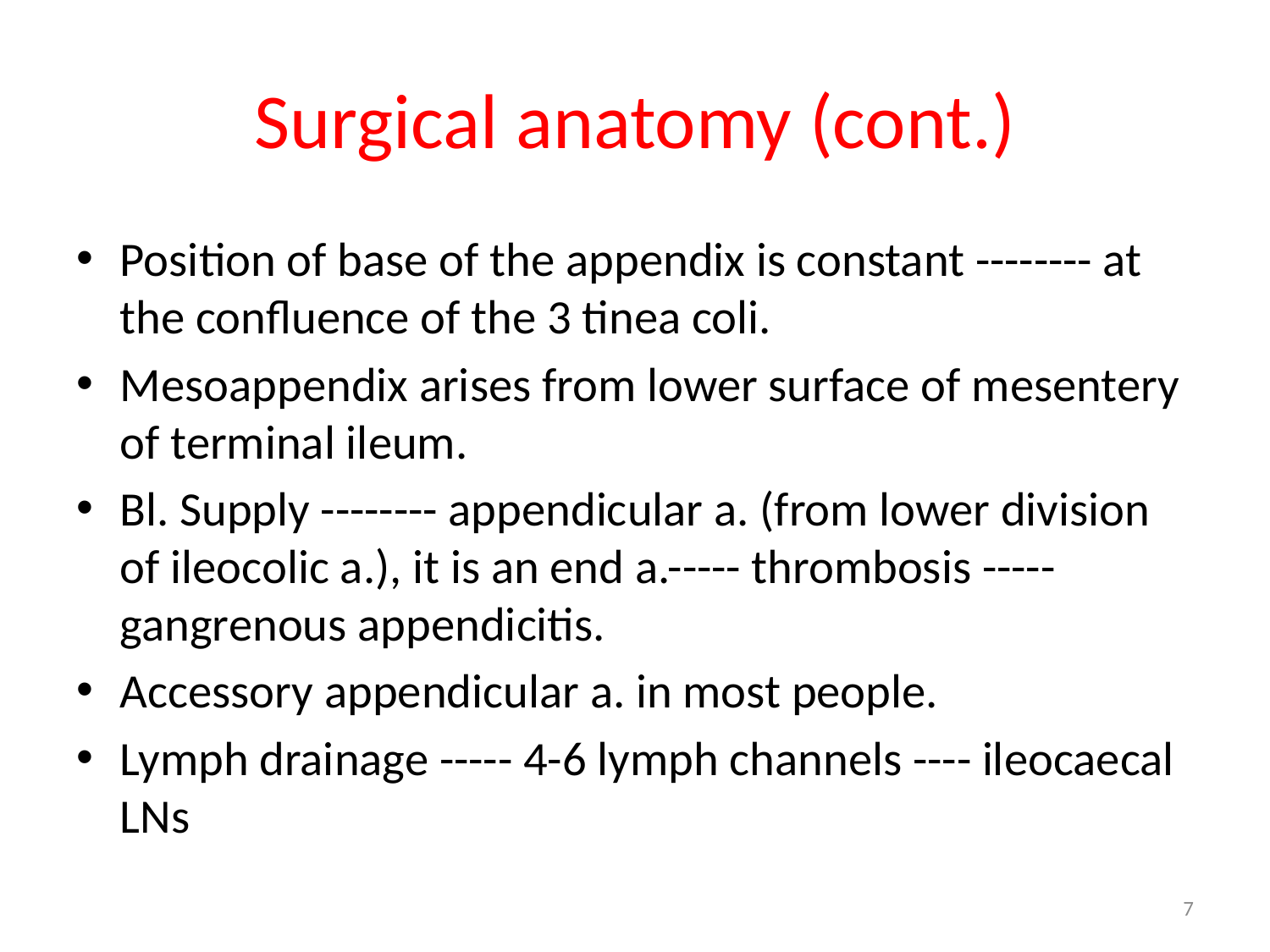

# Surgical anatomy (cont.)
Position of base of the appendix is constant -------- at the confluence of the 3 tinea coli.
Mesoappendix arises from lower surface of mesentery of terminal ileum.
Bl. Supply -------- appendicular a. (from lower division of ileocolic a.), it is an end a.----- thrombosis ----- gangrenous appendicitis.
Accessory appendicular a. in most people.
Lymph drainage ----- 4-6 lymph channels ---- ileocaecal LNs
7